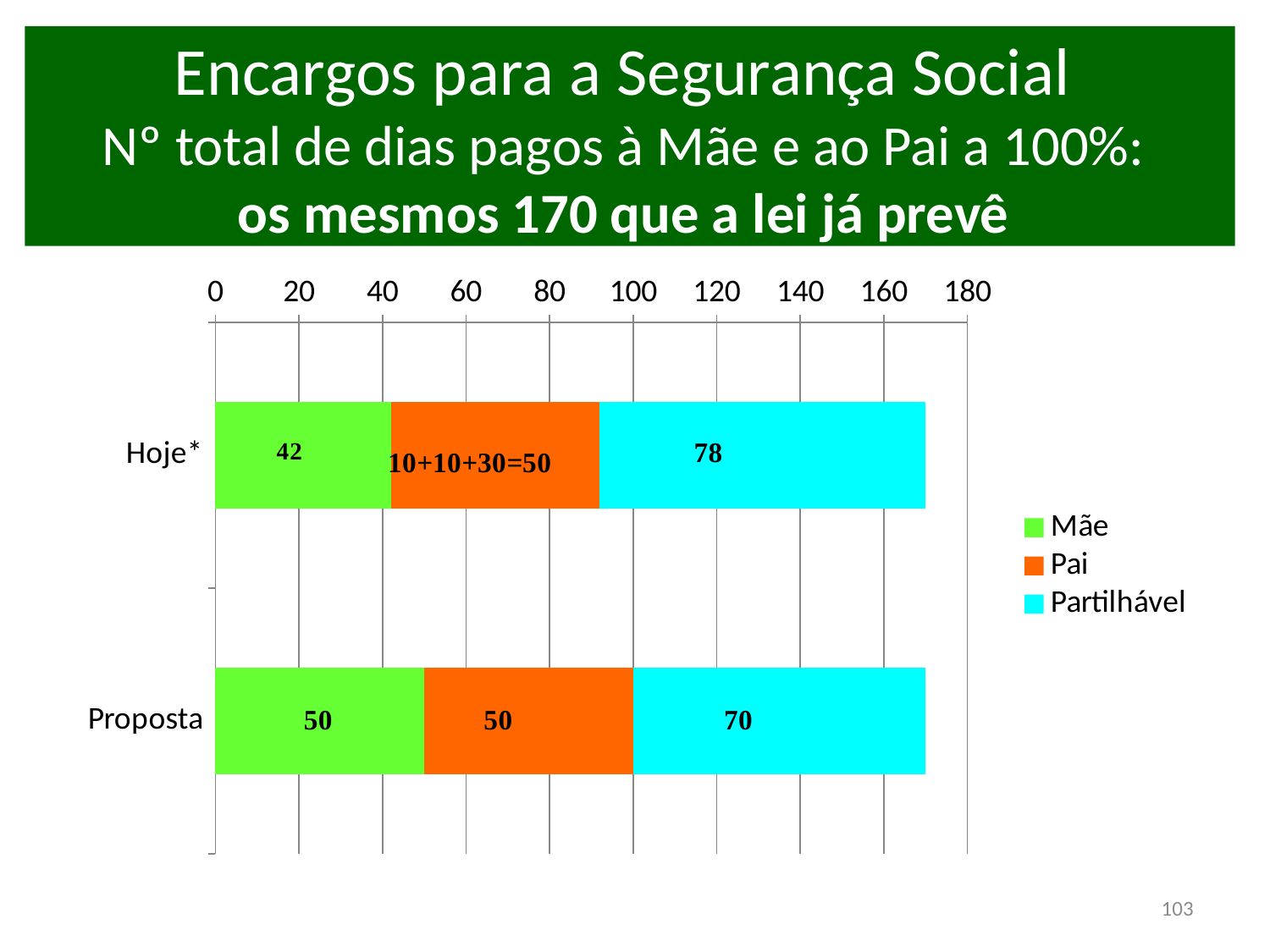

# Encargos para a Segurança Social Nº total de dias pagos à Mãe e ao Pai a 100%: os mesmos 170 que a lei já prevê

### Chart

| Category | Mãe | Pai | Partilhável |
|---|---|---|---|
| Hoje* | 42.0 | 50.0 | 78.0 |
| Proposta | 50.0 | 50.0 | 70.0 |
103